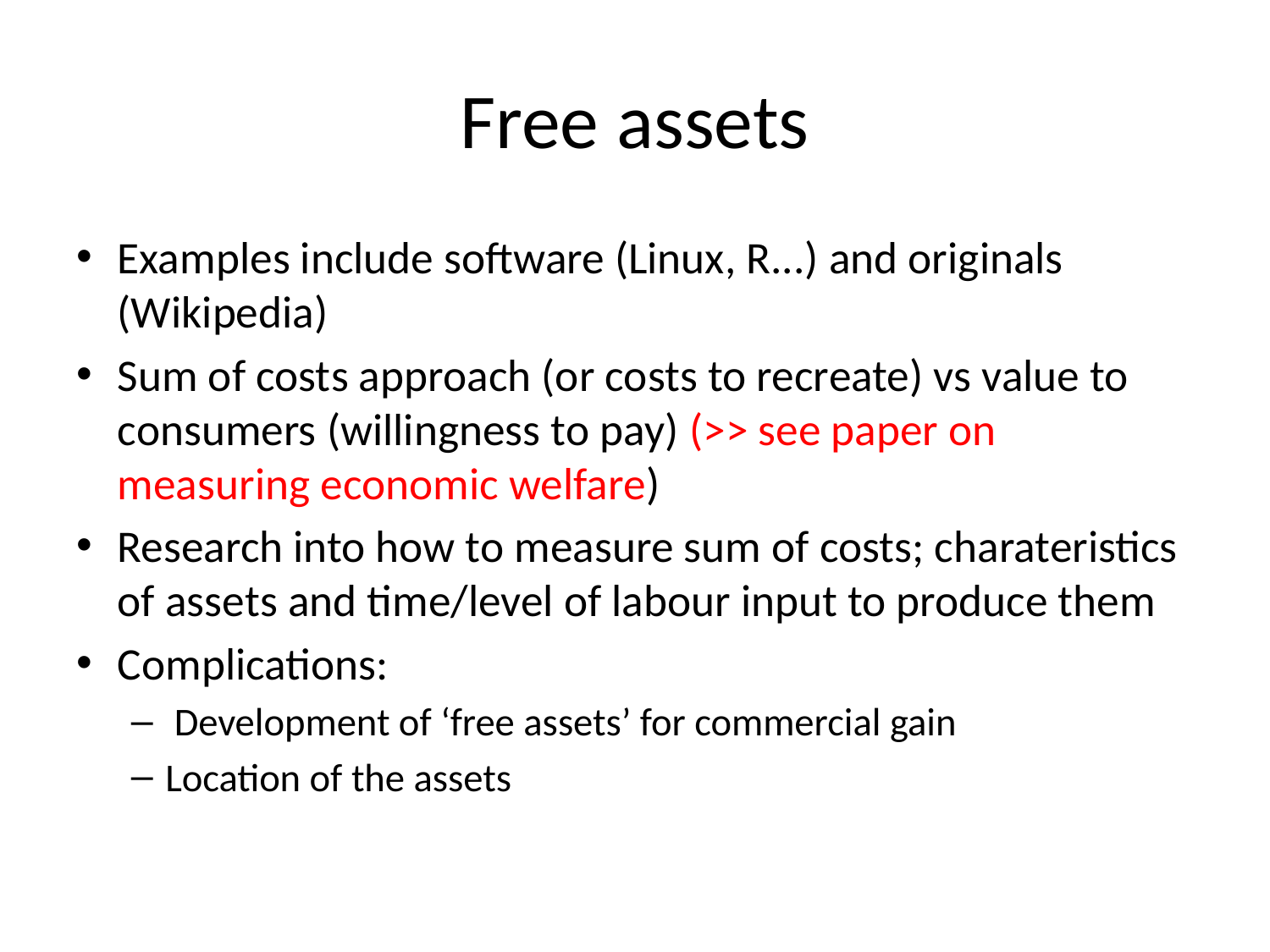

# Free assets
Examples include software (Linux, R...) and originals (Wikipedia)
Sum of costs approach (or costs to recreate) vs value to consumers (willingness to pay) (>> see paper on measuring economic welfare)
Research into how to measure sum of costs; charateristics of assets and time/level of labour input to produce them
Complications:
 Development of ‘free assets’ for commercial gain
Location of the assets